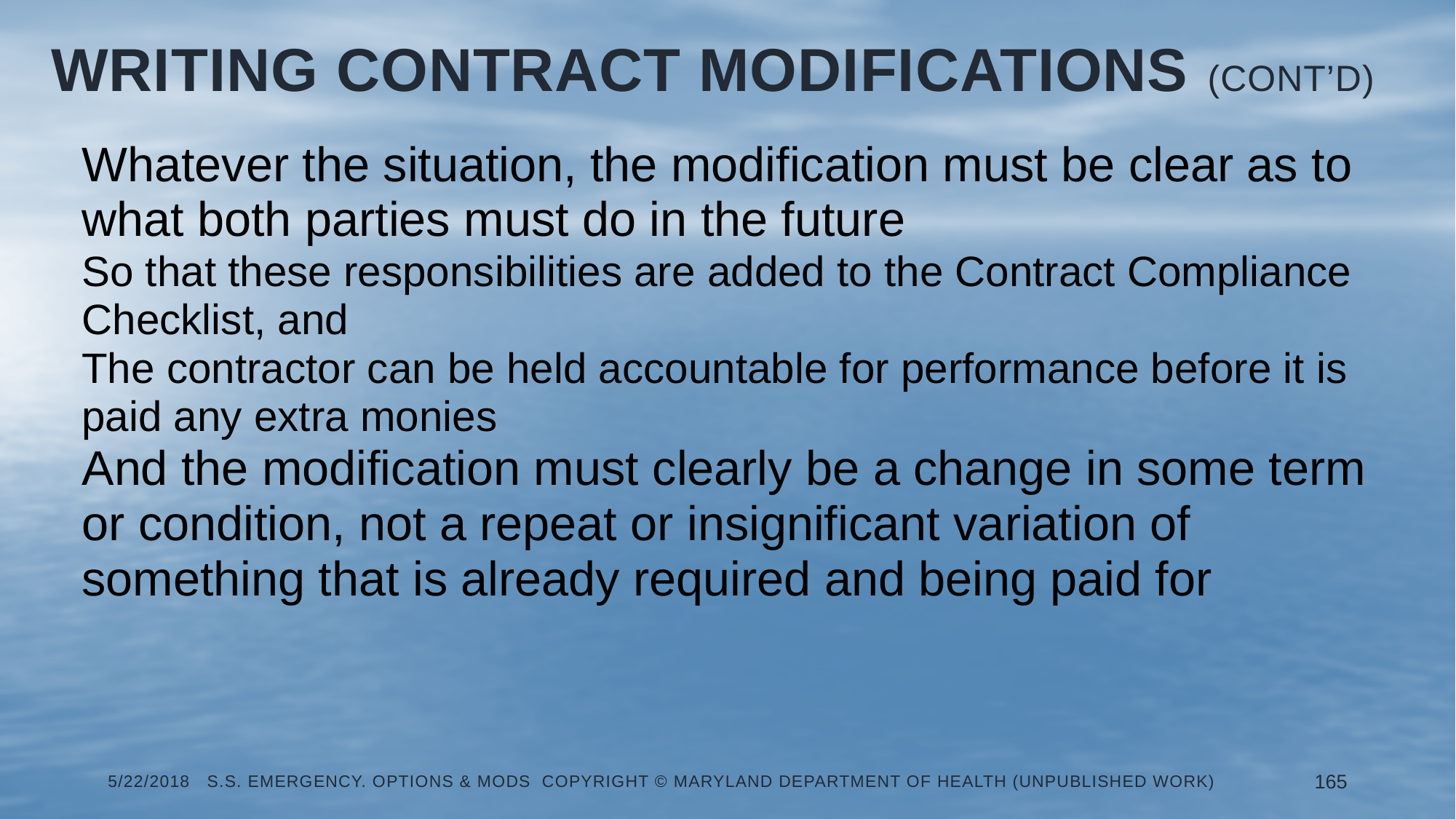

# Writing Contract Modifications (Cont’d)
Whatever the situation, the modification must be clear as to what both parties must do in the future
So that these responsibilities are added to the Contract Compliance Checklist, and
The contractor can be held accountable for performance before it is paid any extra monies
And the modification must clearly be a change in some term or condition, not a repeat or insignificant variation of something that is already required and being paid for
5/22/2018   S.S. Emergency. Options & Mods  Copyright © Maryland Department of Health (Unpublished Work)
165